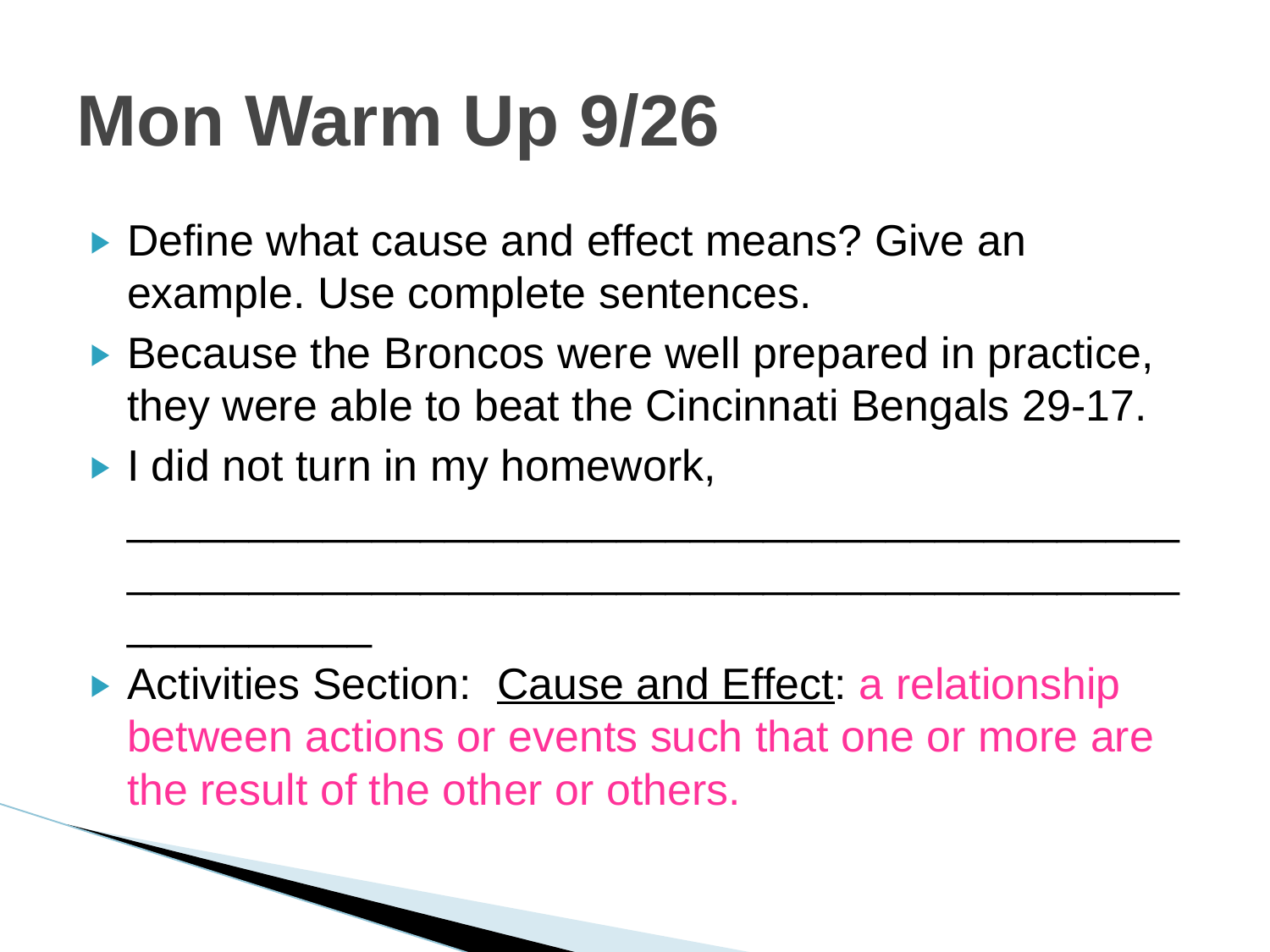

# Mon Warm Up 9/26
Define what cause and effect means? Give an example. Use complete sentences.
Because the Broncos were well prepared in practice, they were able to beat the Cincinnati Bengals 29-17.
I did not turn in my homework, ________________________________________________________________________________________________
Activities Section:  Cause and Effect: a relationship between actions or events such that one or more are the result of the other or others.